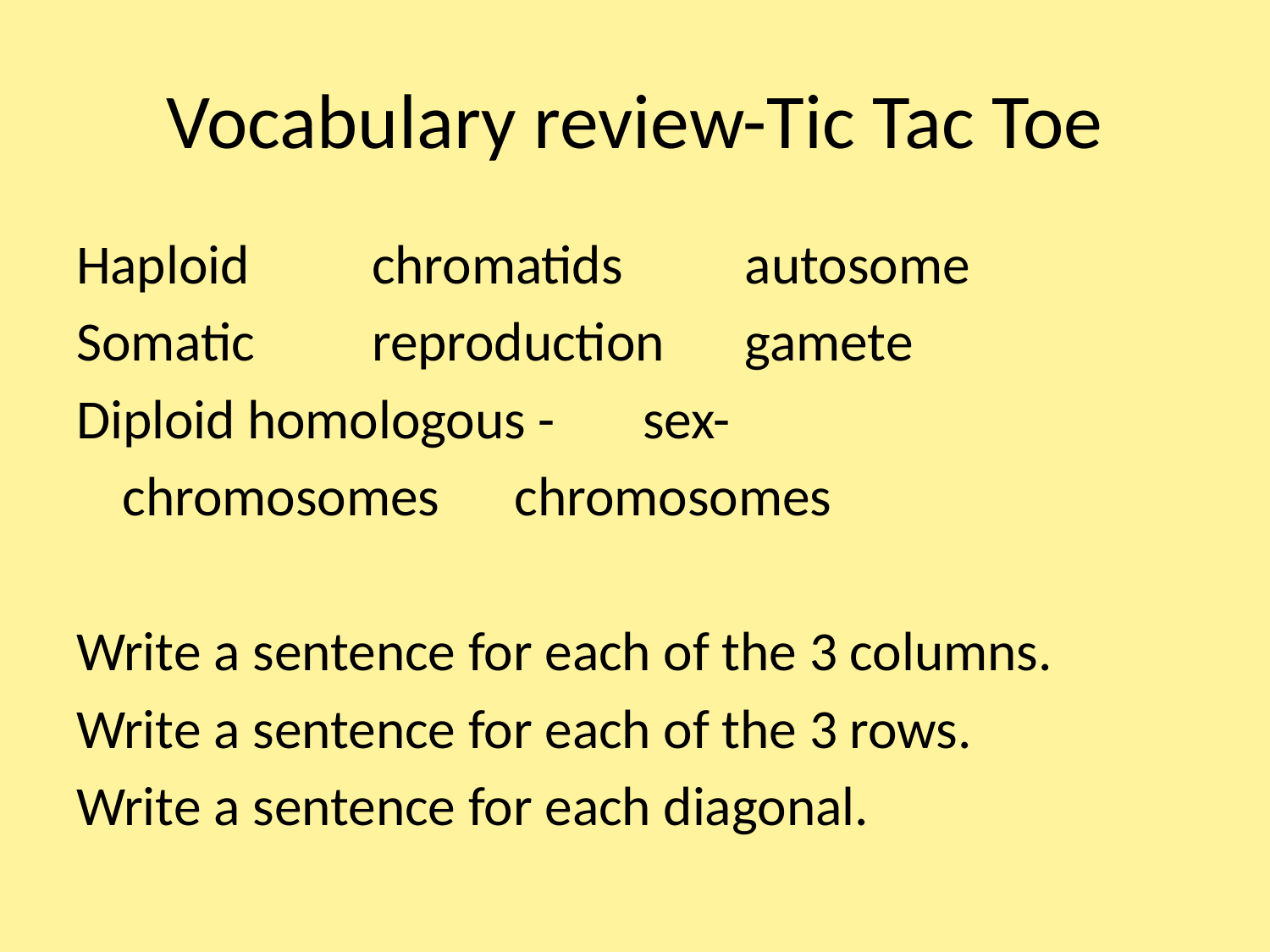

# Vocabulary review-Tic Tac Toe
Haploid		chromatids	autosome
Somatic		reproduction	gamete
Diploid		homologous -       sex-
				chromosomes      chromosomes

Write a sentence for each of the 3 columns.
Write a sentence for each of the 3 rows.
Write a sentence for each diagonal.